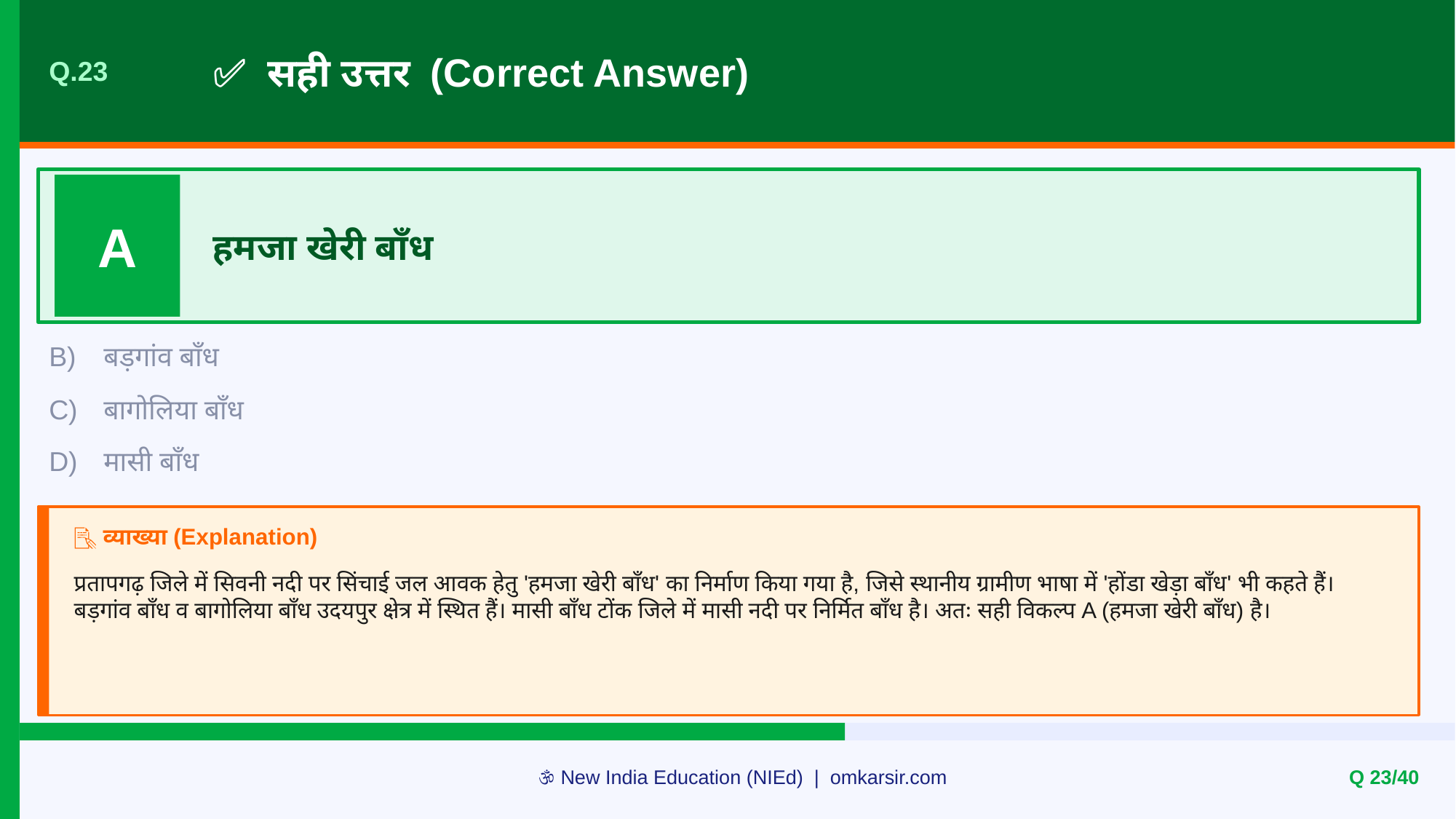

✅  सही उत्तर  (Correct Answer)
Q.23

A
हमजा खेरी बाँध
B)
बड़गांव बाँध
C)
बागोलिया बाँध
D)
मासी बाँध

📝 व्याख्या (Explanation)
प्रतापगढ़ जिले में सिवनी नदी पर सिंचाई जल आवक हेतु 'हमजा खेरी बाँध' का निर्माण किया गया है, जिसे स्थानीय ग्रामीण भाषा में 'होंडा खेड़ा बाँध' भी कहते हैं। बड़गांव बाँध व बागोलिया बाँध उदयपुर क्षेत्र में स्थित हैं। मासी बाँध टोंक जिले में मासी नदी पर निर्मित बाँध है। अतः सही विकल्प A (हमजा खेरी बाँध) है।

🕉️ New India Education (NIEd)  |  omkarsir.com
Q 23/40